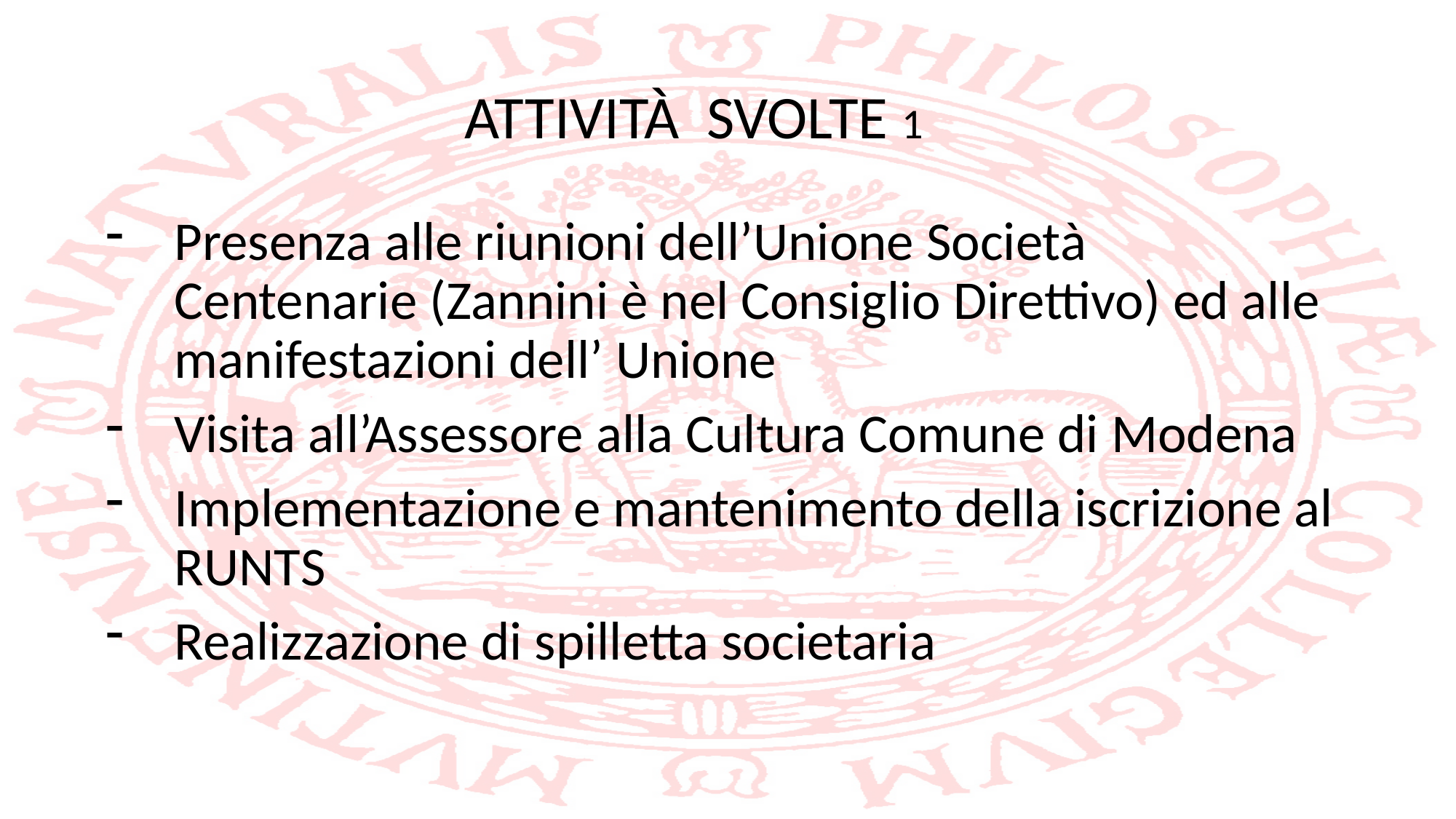

# ATTIVITÀ  SVOLTE 1
Presenza alle riunioni dell’Unione Società Centenarie (Zannini è nel Consiglio Direttivo) ed alle manifestazioni dell’ Unione
Visita all’Assessore alla Cultura Comune di Modena
Implementazione e mantenimento della iscrizione al RUNTS
Realizzazione di spilletta societaria